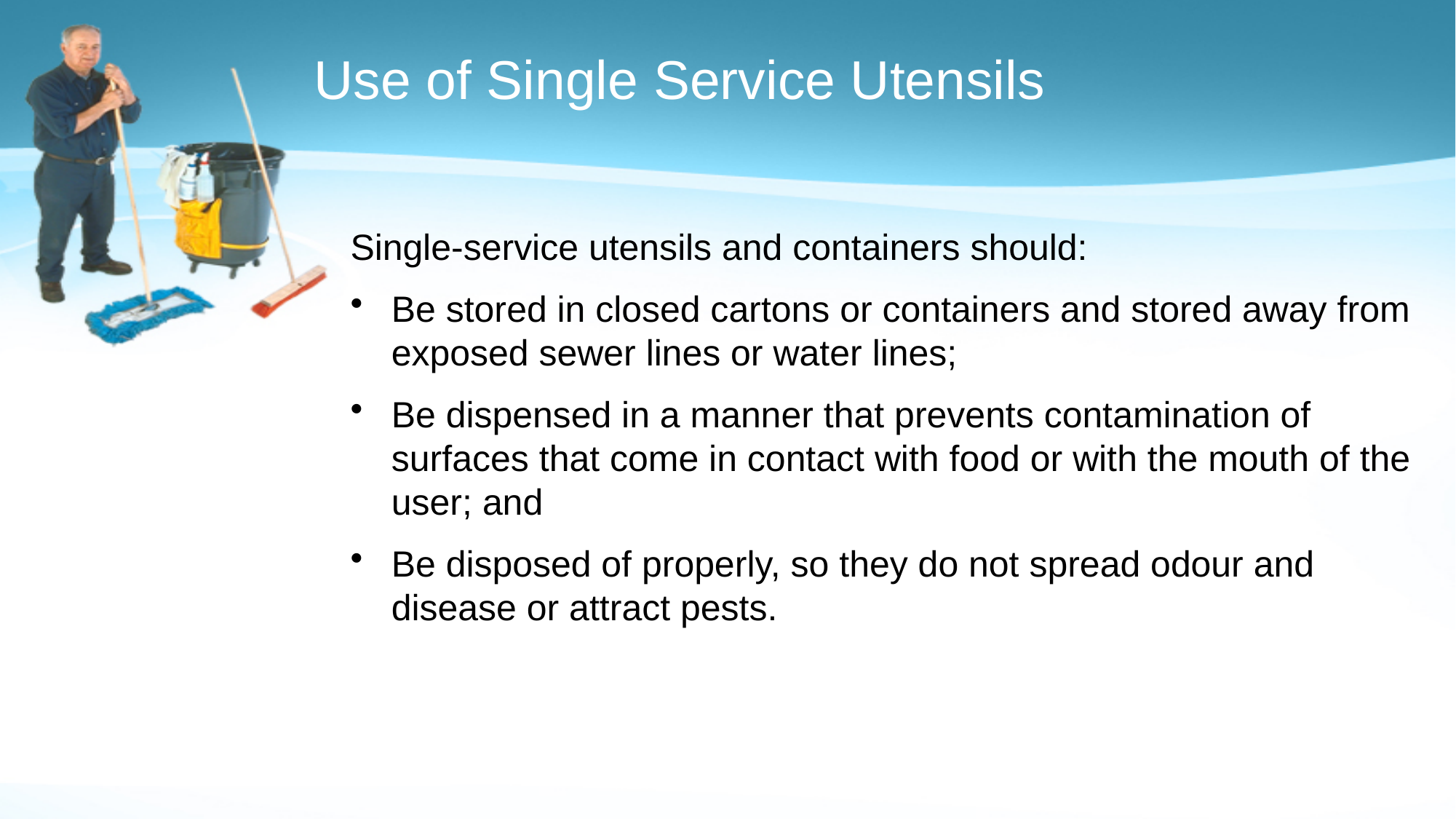

# Use of Single Service Utensils
Single-service utensils and containers should:
Be stored in closed cartons or containers and stored away from exposed sewer lines or water lines;
Be dispensed in a manner that prevents contamination of surfaces that come in contact with food or with the mouth of the user; and
Be disposed of properly, so they do not spread odour and disease or attract pests.